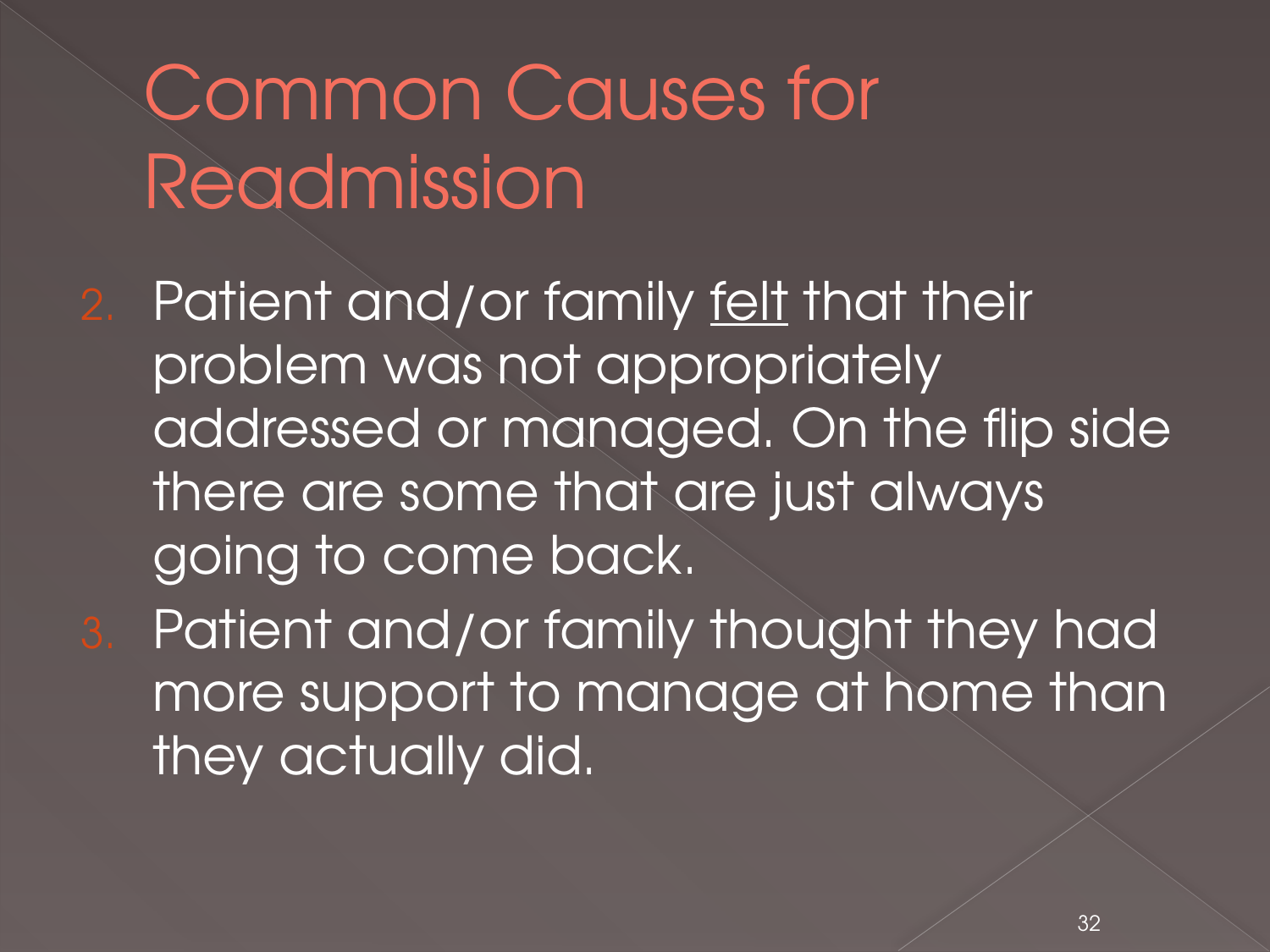

# Common Causes for Readmission
Patient and/or family felt that their problem was not appropriately addressed or managed. On the flip side there are some that are just always going to come back.
Patient and/or family thought they had more support to manage at home than they actually did.

32